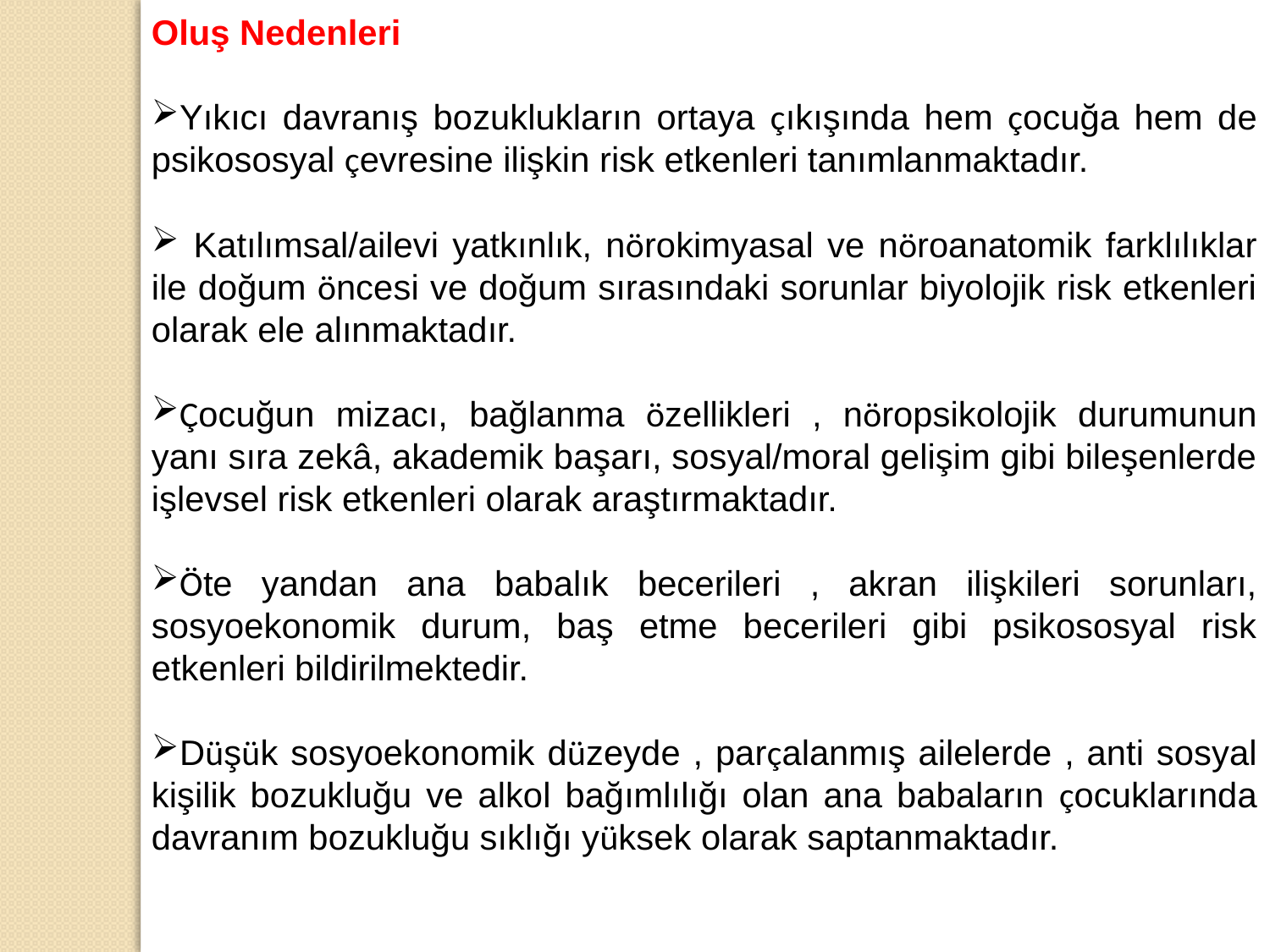

Oluş Nedenleri

Yıkıcı davranış bozuklukların ortaya çıkışında hem çocuğa hem de psikososyal çevresine ilişkin risk etkenleri tanımlanmaktadır.

 Katılımsal/ailevi yatkınlık, nörokimyasal ve nöroanatomik farklılıklar ile doğum öncesi ve doğum sırasındaki sorunlar biyolojik risk etkenleri olarak ele alınmaktadır.

Çocuğun mizacı, bağlanma özellikleri , nöropsikolojik durumunun yanı sıra zekâ, akademik başarı, sosyal/moral gelişim gibi bileşenlerde işlevsel risk etkenleri olarak araştırmaktadır.

Öte yandan ana babalık becerileri , akran ilişkileri sorunları, sosyoekonomik durum, baş etme becerileri gibi psikososyal risk etkenleri bildirilmektedir.

Düşük sosyoekonomik düzeyde , parçalanmış ailelerde , anti sosyal kişilik bozukluğu ve alkol bağımlılığı olan ana babaların çocuklarında davranım bozukluğu sıklığı yüksek olarak saptanmaktadır.